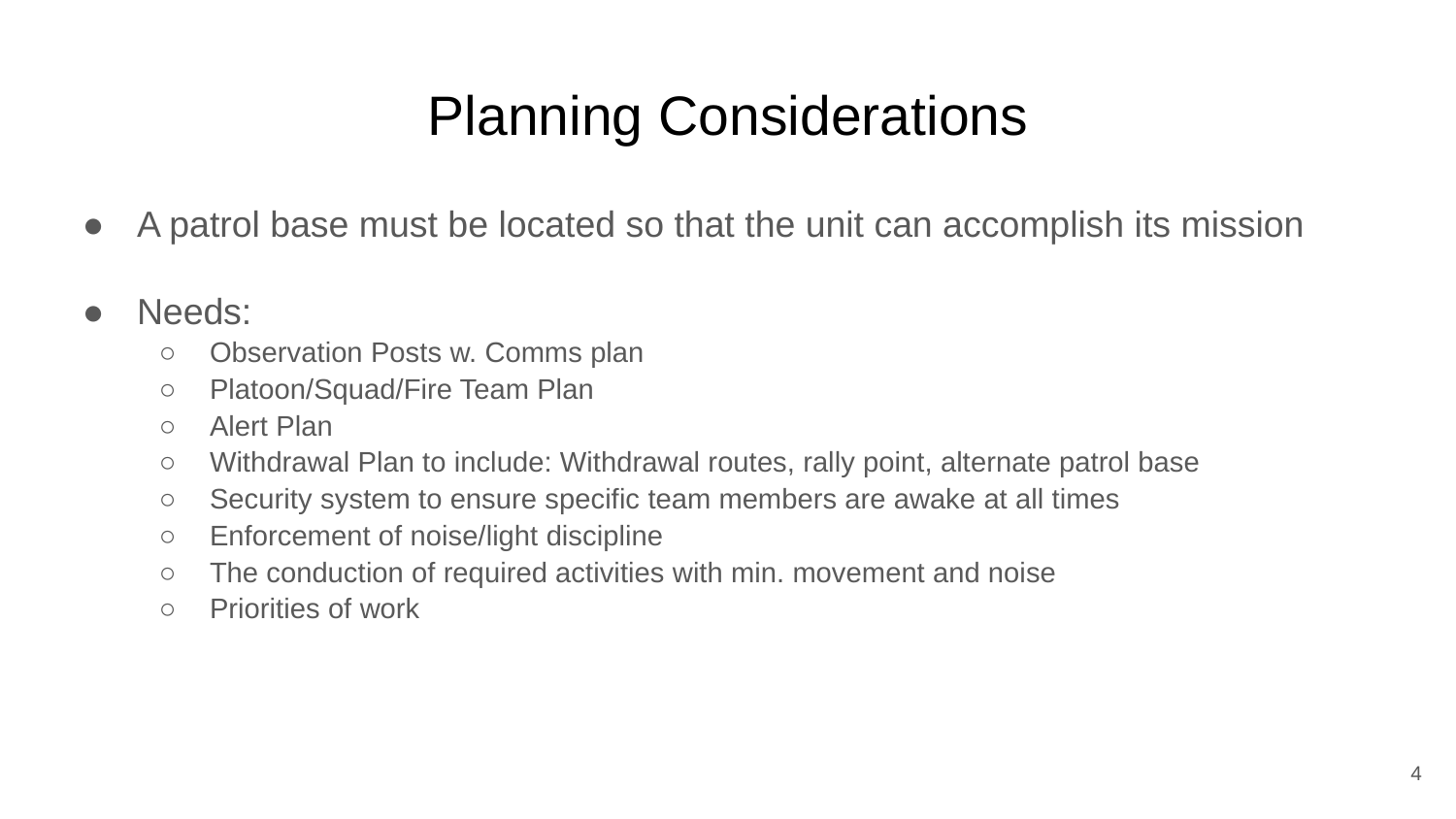

# Planning Considerations
A patrol base must be located so that the unit can accomplish its mission
Needs:
Observation Posts w. Comms plan
Platoon/Squad/Fire Team Plan
Alert Plan
Withdrawal Plan to include: Withdrawal routes, rally point, alternate patrol base
Security system to ensure specific team members are awake at all times
Enforcement of noise/light discipline
The conduction of required activities with min. movement and noise
Priorities of work
4